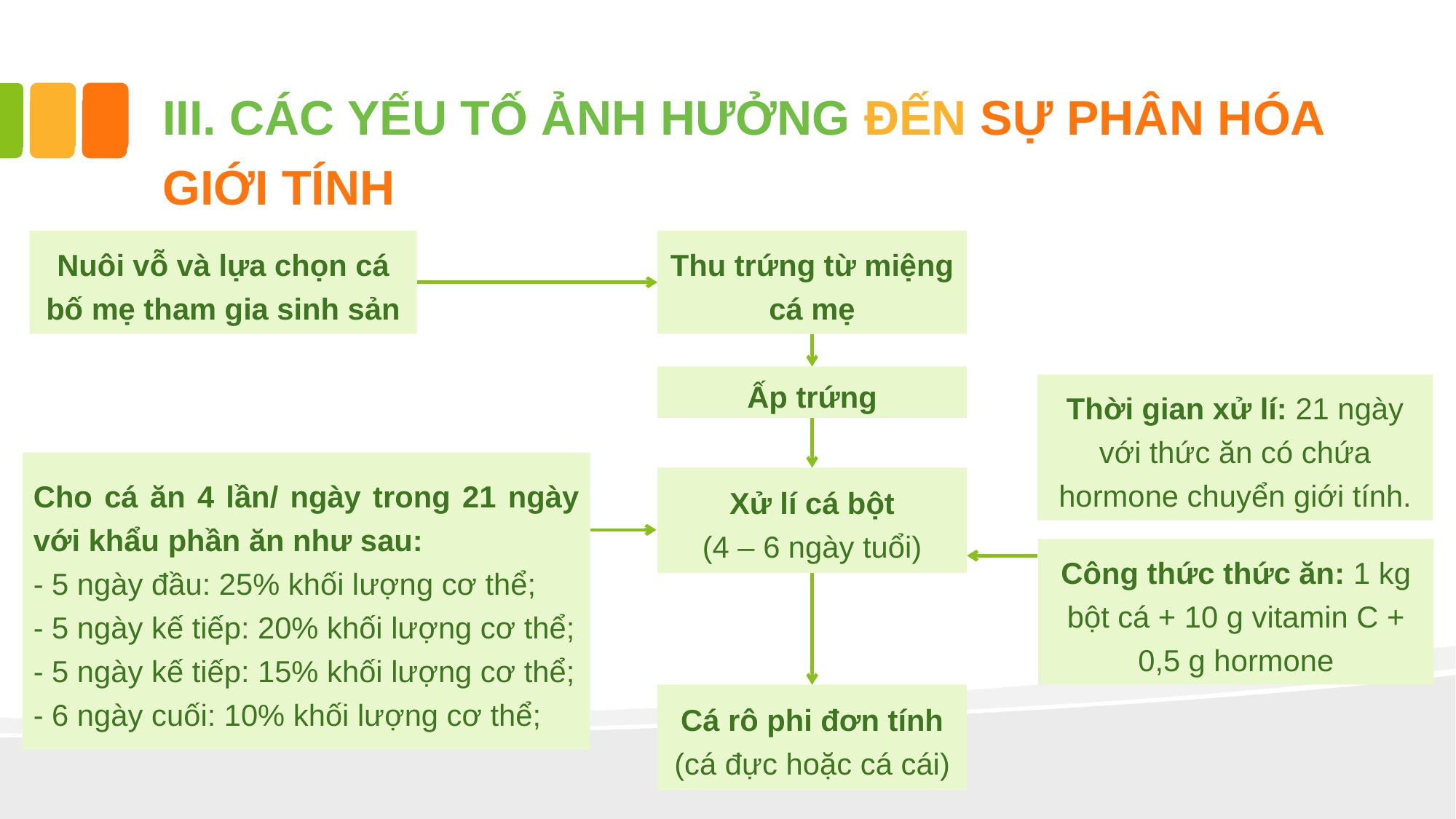

III. CÁC YẾU TỐ ẢNH HƯỞNG ĐẾN SỰ PHÂN HÓA GIỚI TÍNH

Nuôi vỗ và lựa chọn cá bố mẹ tham gia sinh sản
Thu trứng từ miệng cá mẹ
Ấp trứng
Thời gian xử lí: 21 ngày với thức ăn có chứa hormone chuyển giới tính.
Cho cá ăn 4 lần/ ngày trong 21 ngày với khẩu phần ăn như sau:
- 5 ngày đầu: 25% khối lượng cơ thể;
- 5 ngày kế tiếp: 20% khối lượng cơ thể;
- 5 ngày kế tiếp: 15% khối lượng cơ thể;
- 6 ngày cuối: 10% khối lượng cơ thể;
Xử lí cá bột
(4 – 6 ngày tuổi)
Công thức thức ăn: 1 kg bột cá + 10 g vitamin C + 0,5 g hormone
Cá rô phi đơn tính
(cá đực hoặc cá cái)